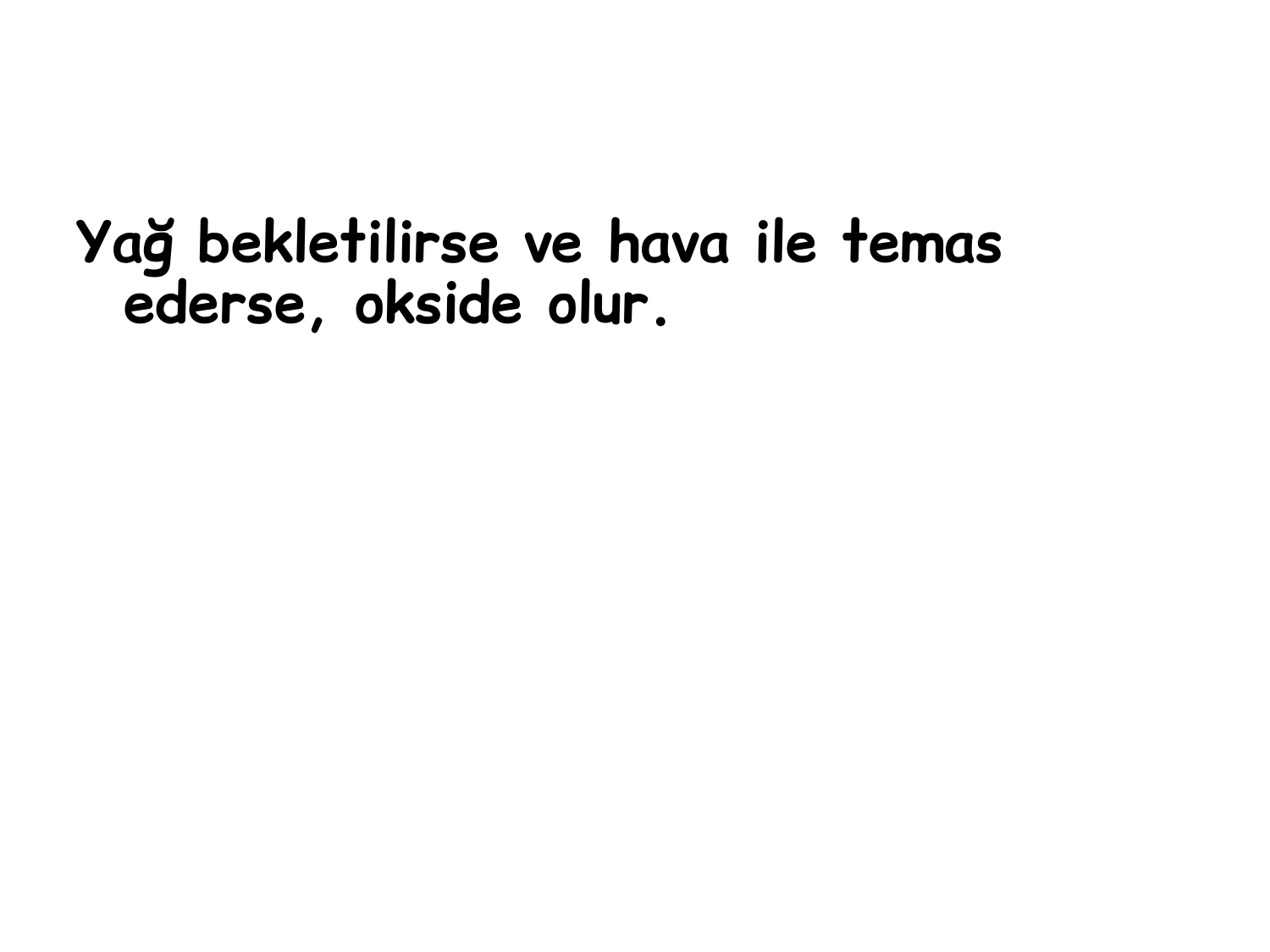

Yağ bekletilirse ve hava ile temas ederse, okside olur.